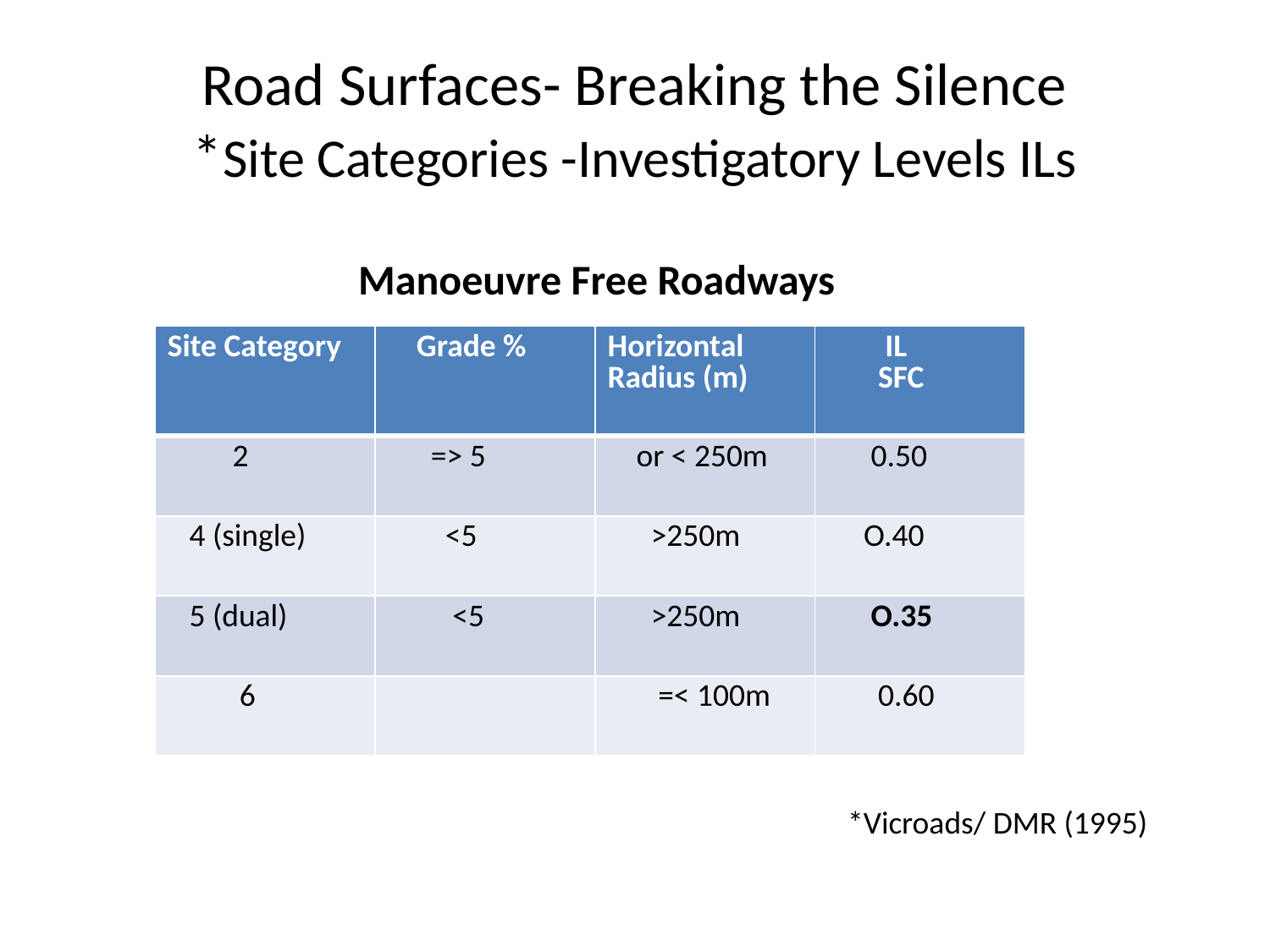

# Road Surfaces- Breaking the Silence *Site Categories -Investigatory Levels ILs

              Manoeuvre Free Roadways
| Site Category | Grade % | Horizontal Radius (m) | IL SFC |
| --- | --- | --- | --- |
| 2 | => 5 | or < 250m | 0.50 |
| 4 (single) | <5 | >250m | O.40 |
| 5 (dual) | <5 | >250m | O.35 |
| 6 |  | =< 100m | 0.60 |
*Vicroads/ DMR (1995)